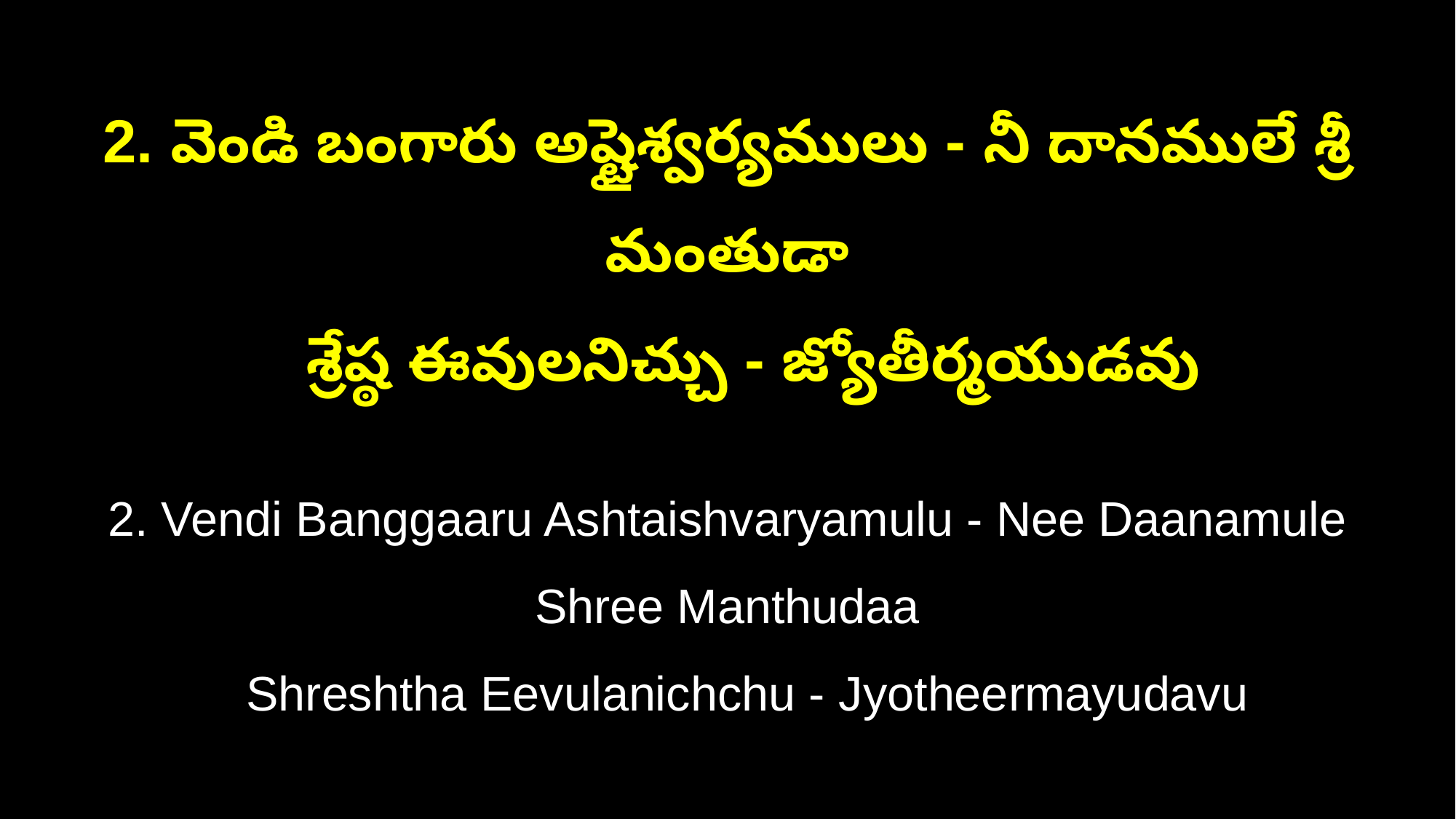

2. వెండి బంగారు అష్టైశ్వర్యములు - నీ దానములే శ్రీ మంతుడా
   శ్రేష్ఠ ఈవులనిచ్చు - జ్యోతీర్మయుడవు
2. Vendi Banggaaru Ashtaishvaryamulu - Nee Daanamule Shree Manthudaa
   Shreshtha Eevulanichchu - Jyotheermayudavu